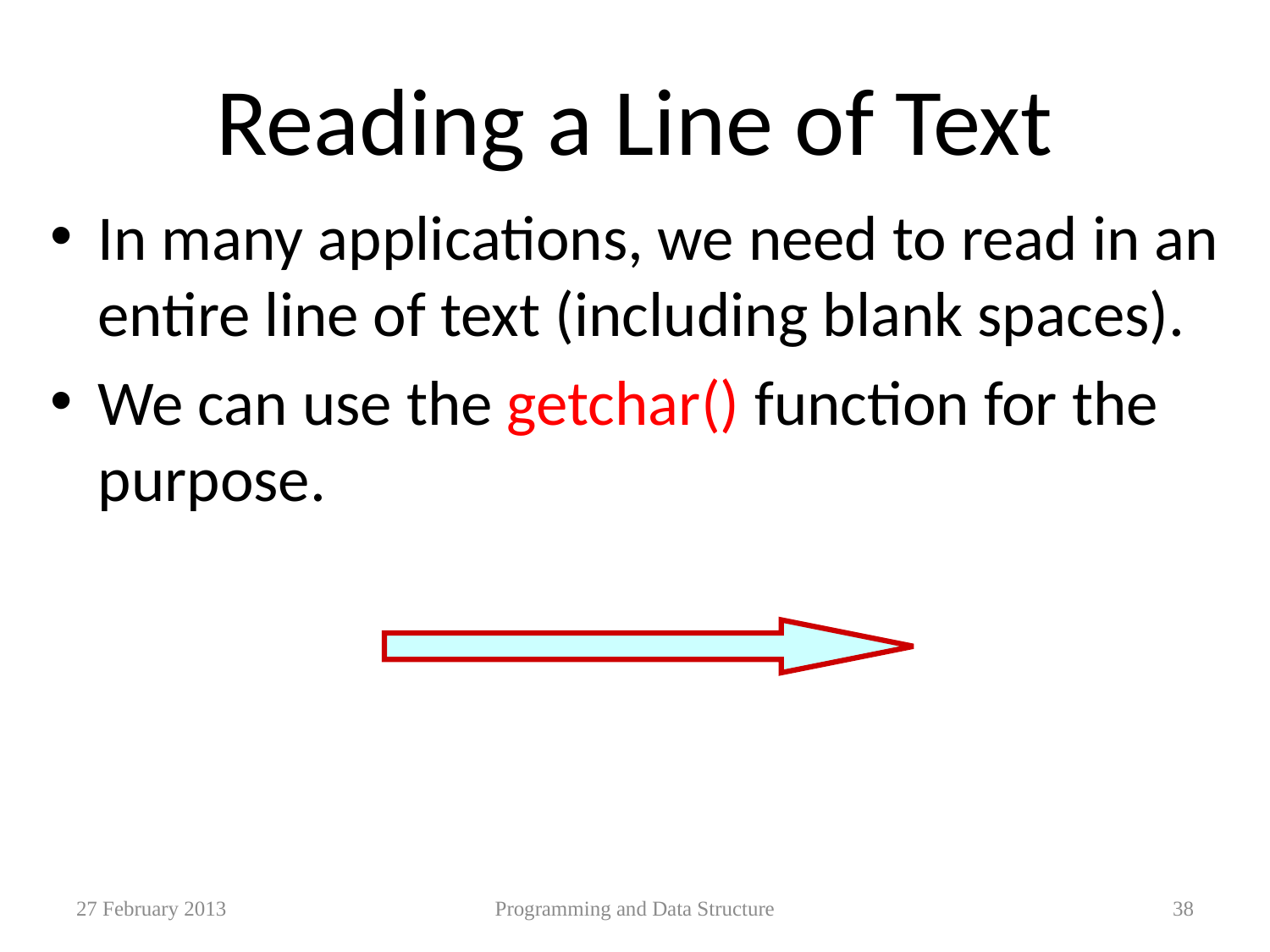

# Reading a Line of Text
In many applications, we need to read in an entire line of text (including blank spaces).
We can use the getchar() function for the purpose.

27 February 2013
Programming and Data Structure
38